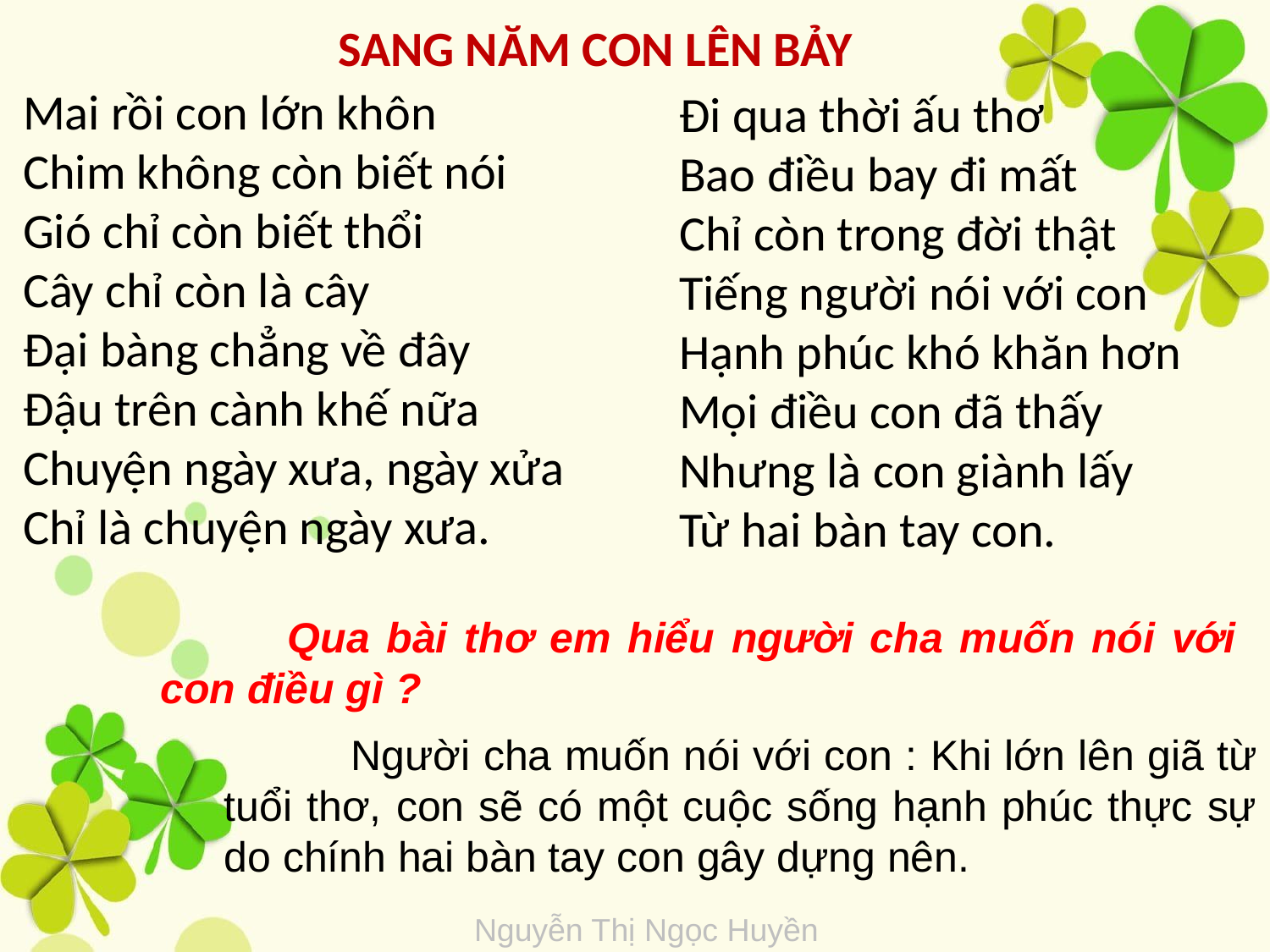

SANG NĂM CON LÊN BẢY
Mai rồi con lớn khôn
Chim không còn biết nói
Gió chỉ còn biết thổi
Cây chỉ còn là cây
Đại bàng chẳng về đây
Đậu trên cành khế nữa
Chuyện ngày xưa, ngày xửa
Chỉ là chuyện ngày xưa.
Đi qua thời ấu thơ
Bao điều bay đi mất
Chỉ còn trong đời thật
Tiếng người nói với con
Hạnh phúc khó khăn hơn
Mọi điều con đã thấy
Nhưng là con giành lấy
Từ hai bàn tay con.
	Qua bài thơ em hiểu người cha muốn nói với con điều gì ?
	Người cha muốn nói với con : Khi lớn lên giã từ tuổi thơ, con sẽ có một cuộc sống hạnh phúc thực sự do chính hai bàn tay con gây dựng nên.
Nguyễn Thị Ngọc Huyền